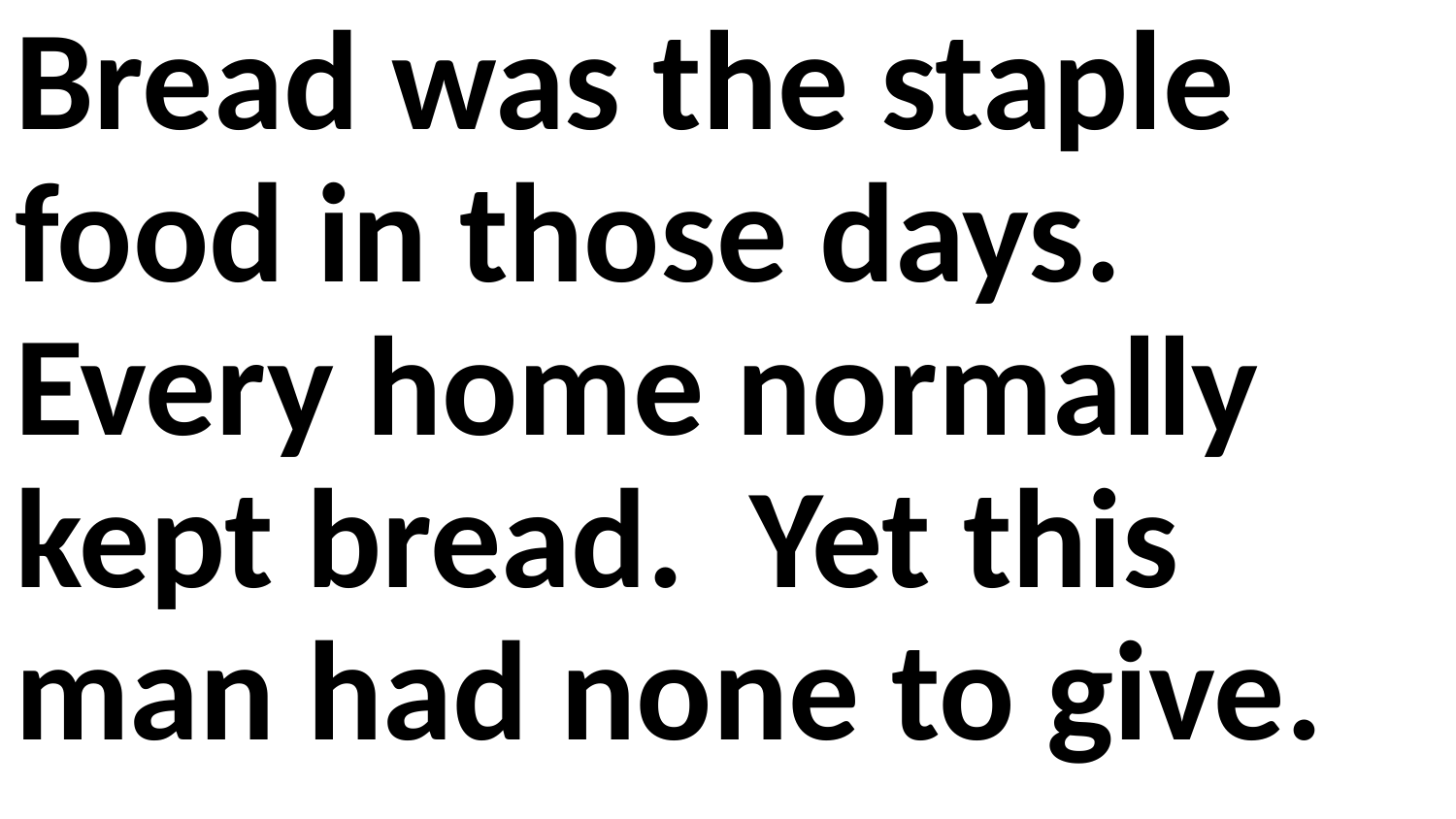

Bread was the staple food in those days.  Every home normally kept bread.  Yet this man had none to give.